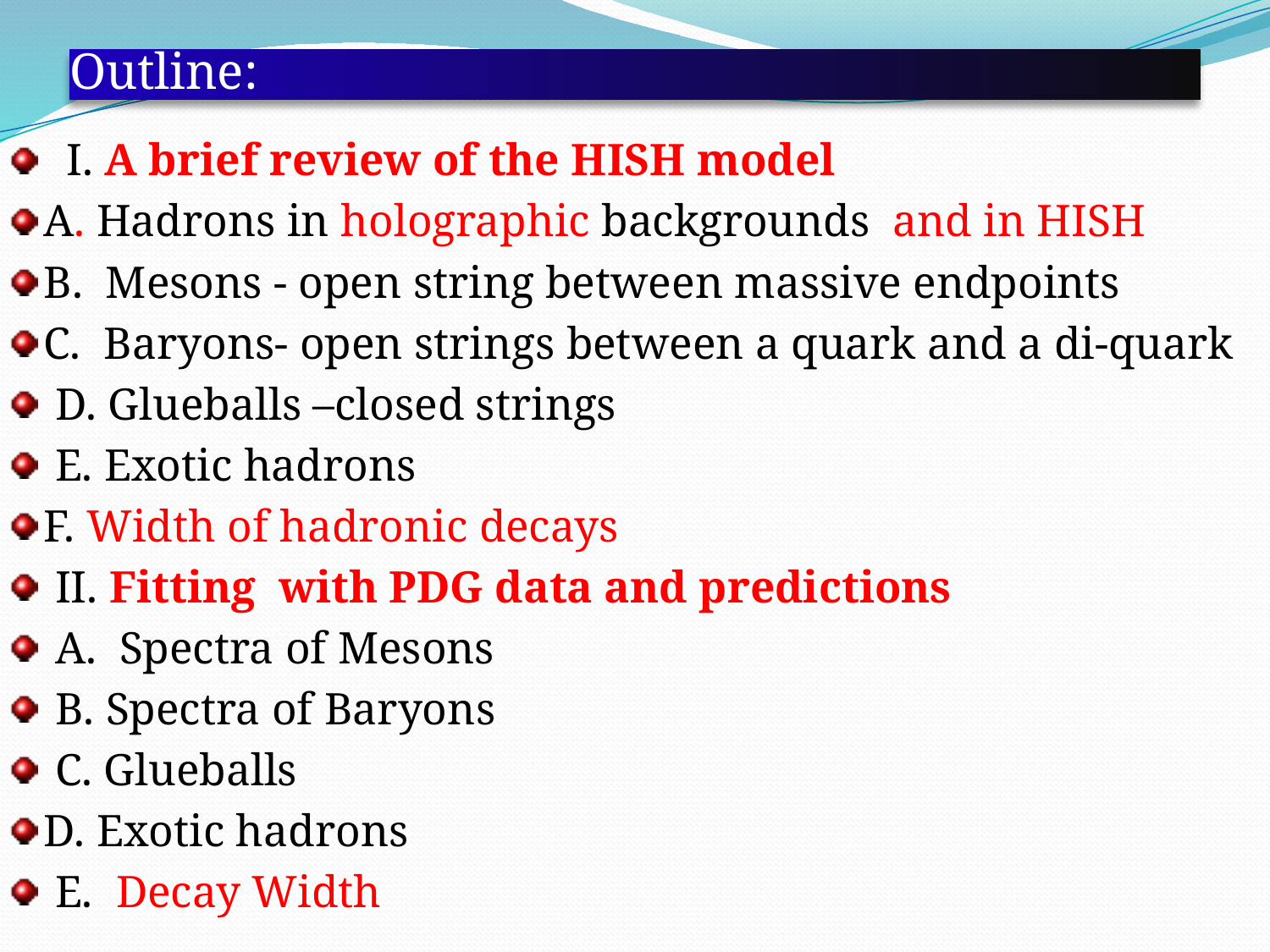

# Outline:
  I. A brief review of the HISH model
A. Hadrons in holographic backgrounds  and in HISH
B.  Mesons - open string between massive endpoints
C.  Baryons- open strings between a quark and a di-quark
 D. Glueballs –closed strings
 E. Exotic hadrons
F. Width of hadronic decays
 II. Fitting  with PDG data and predictions
 A.  Spectra of Mesons
 B. Spectra of Baryons
 C. Glueballs
D. Exotic hadrons
 E.  Decay Width